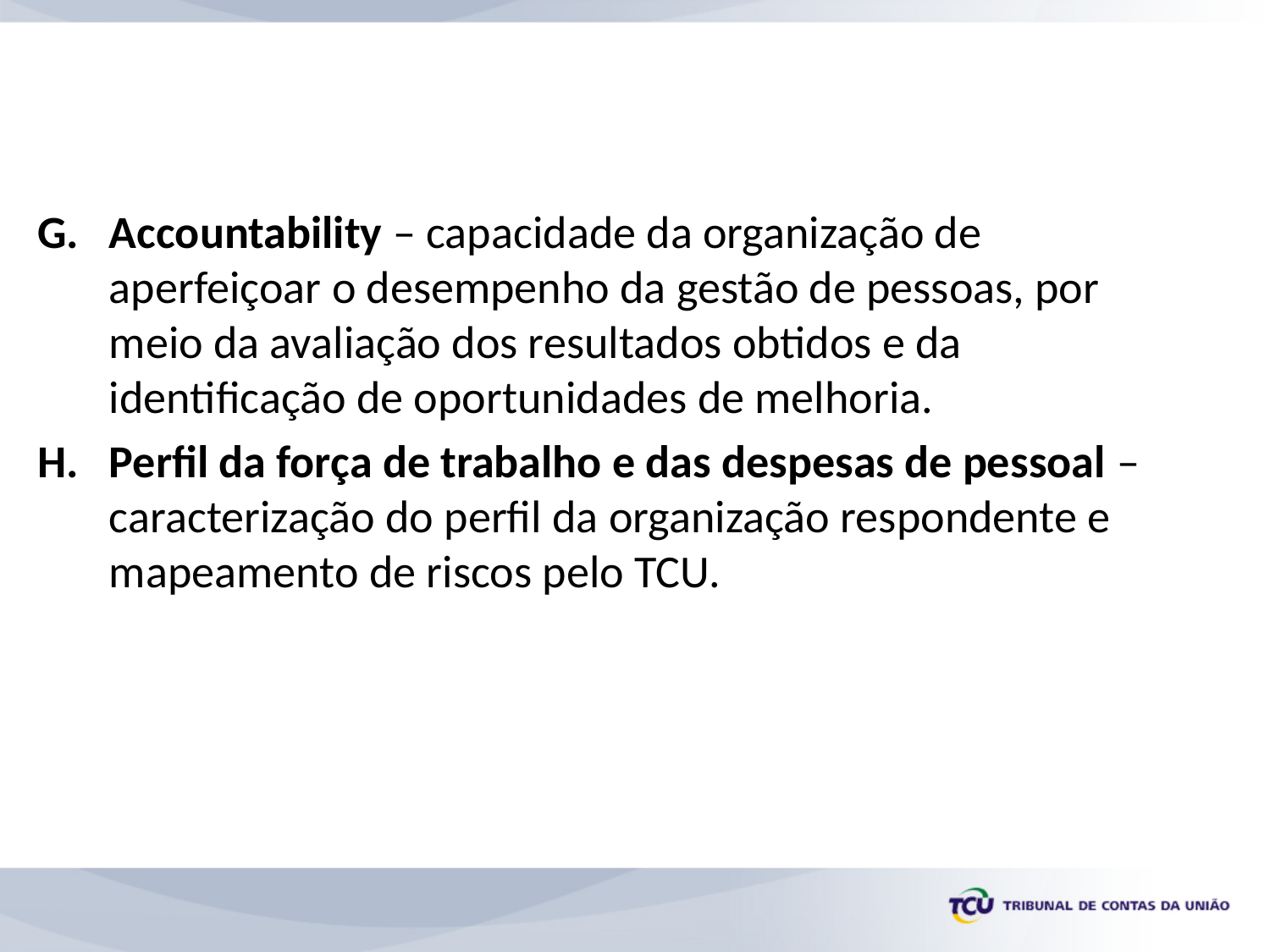

Accountability – capacidade da organização de aperfeiçoar o desempenho da gestão de pessoas, por meio da avaliação dos resultados obtidos e da identificação de oportunidades de melhoria.
Perfil da força de trabalho e das despesas de pessoal –caracterização do perfil da organização respondente e mapeamento de riscos pelo TCU.